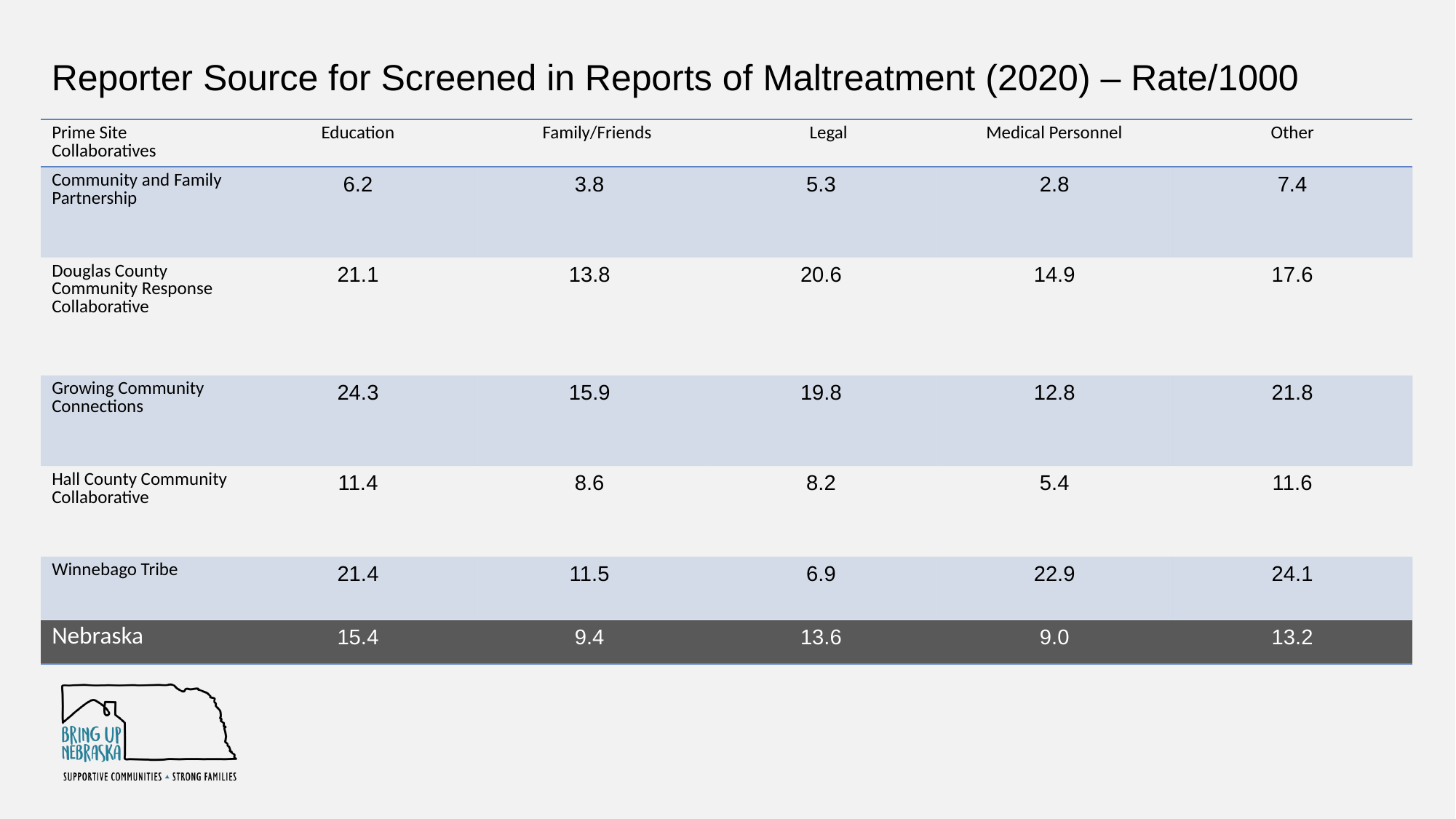

10
Reporter Source for Screened in Reports of Maltreatment (2020) – Rate/1000
| Prime Site Collaboratives | Education | Family/Friends |  | Legal | Medical Personnel | Other |
| --- | --- | --- | --- | --- | --- | --- |
| Community and Family Partnership | 6.2 | 3.8 | 5.3 |  | 2.8 | 7.4 |
| Douglas County Community Response Collaborative | 21.1 | 13.8 | 20.6 |  | 14.9 | 17.6 |
| Growing Community Connections | 24.3 | 15.9 | 19.8 |  | 12.8 | 21.8 |
| Hall County Community Collaborative | 11.4 | 8.6 | 8.2 |  | 5.4 | 11.6 |
| Winnebago Tribe | 21.4 | 11.5 | 6.9 |  | 22.9 | 24.1 |
| Nebraska | 15.4 | 9.4 | 13.6 |  | 9.0 | 13.2 |